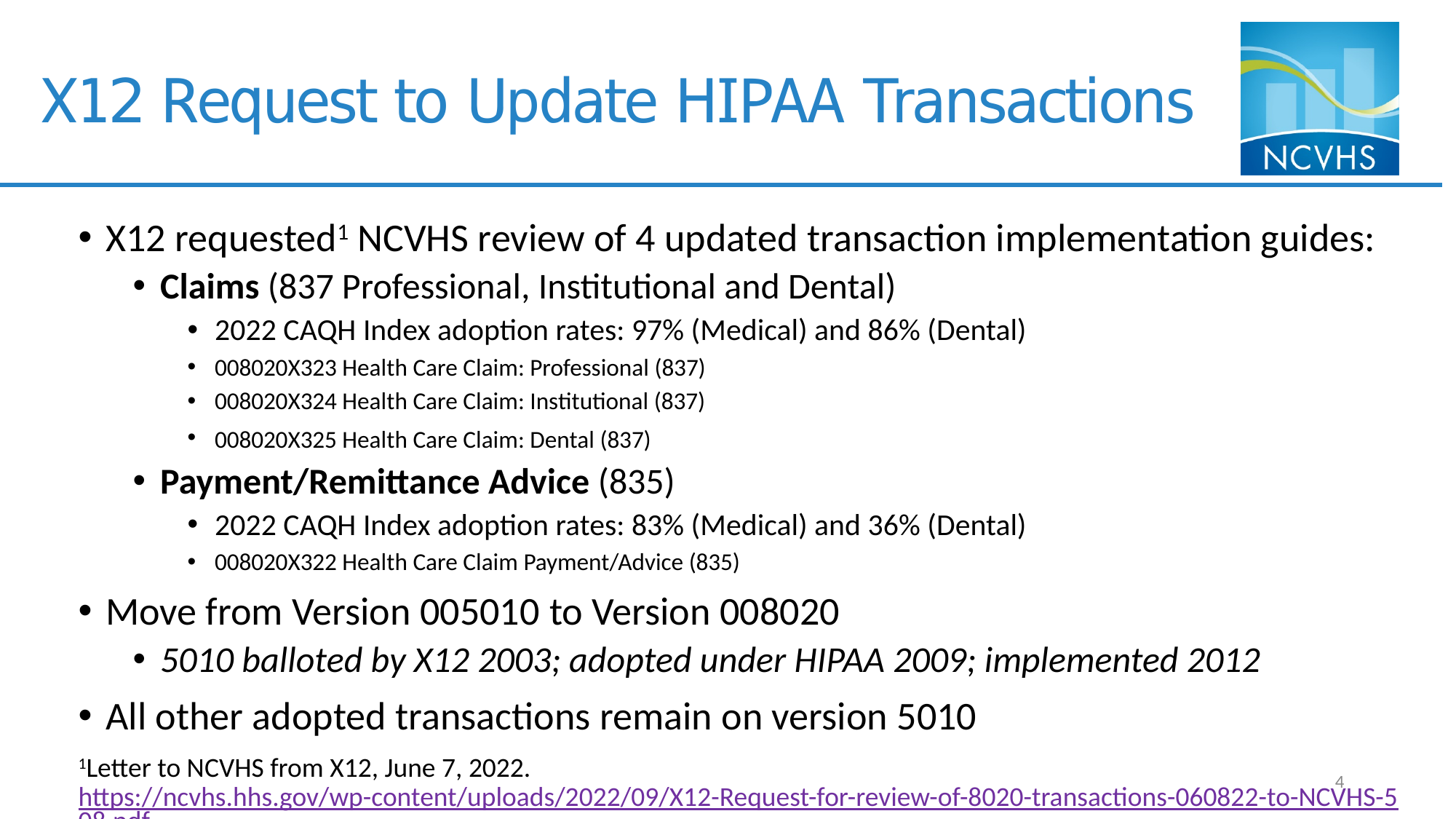

# X12 Request to Update HIPAA Transactions
X12 requested1 NCVHS review of 4 updated transaction implementation guides:
Claims (837 Professional, Institutional and Dental)
2022 CAQH Index adoption rates: 97% (Medical) and 86% (Dental)
008020X323 Health Care Claim: Professional (837)
008020X324 Health Care Claim: Institutional (837)
008020X325 Health Care Claim: Dental (837)
Payment/Remittance Advice (835)
2022 CAQH Index adoption rates: 83% (Medical) and 36% (Dental)
008020X322 Health Care Claim Payment/Advice (835)
Move from Version 005010 to Version 008020
5010 balloted by X12 2003; adopted under HIPAA 2009; implemented 2012
All other adopted transactions remain on version 5010
1Letter to NCVHS from X12, June 7, 2022. https://ncvhs.hhs.gov/wp-content/uploads/2022/09/X12-Request-for-review-of-8020-transactions-060822-to-NCVHS-508.pdf

4